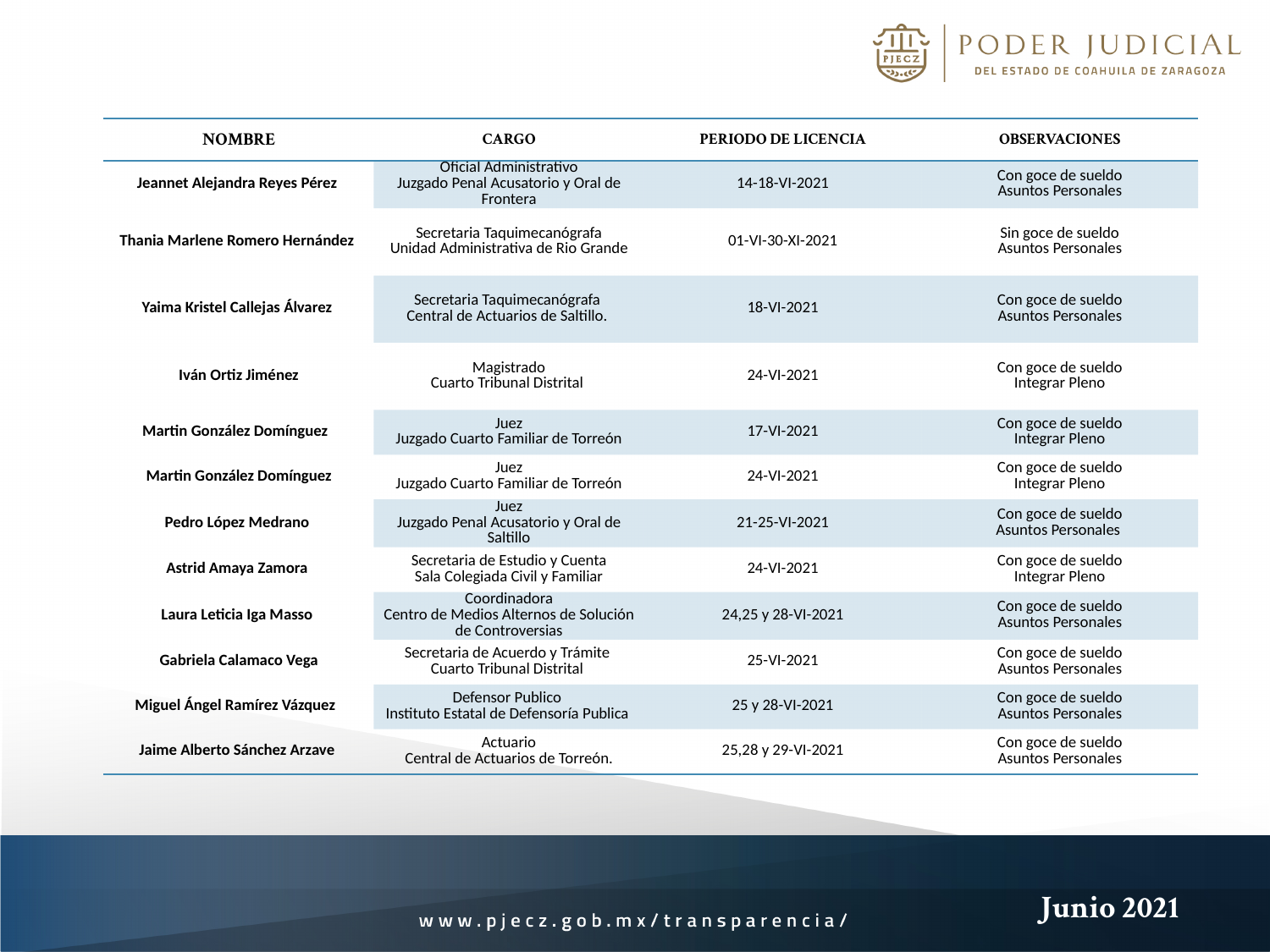

| NOMBRE | CARGO | PERIODO DE LICENCIA | OBSERVACIONES |
| --- | --- | --- | --- |
| Jeannet Alejandra Reyes Pérez | Oficial Administrativo Juzgado Penal Acusatorio y Oral de Frontera | 14-18-VI-2021 | Con goce de sueldo Asuntos Personales |
| Thania Marlene Romero Hernández | Secretaria Taquimecanógrafa Unidad Administrativa de Rio Grande | 01-VI-30-XI-2021 | Sin goce de sueldo Asuntos Personales |
| Yaima Kristel Callejas Álvarez | Secretaria Taquimecanógrafa Central de Actuarios de Saltillo. | 18-VI-2021 | Con goce de sueldo Asuntos Personales |
| Iván Ortiz Jiménez | Magistrado Cuarto Tribunal Distrital | 24-VI-2021 | Con goce de sueldo Integrar Pleno |
| Martin González Domínguez | Juez Juzgado Cuarto Familiar de Torreón | 17-VI-2021 | Con goce de sueldo Integrar Pleno |
| Martin González Domínguez | Juez Juzgado Cuarto Familiar de Torreón | 24-VI-2021 | Con goce de sueldo Integrar Pleno |
| Pedro López Medrano | Juez Juzgado Penal Acusatorio y Oral de Saltillo | 21-25-VI-2021 | Con goce de sueldo Asuntos Personales |
| Astrid Amaya Zamora | Secretaria de Estudio y Cuenta Sala Colegiada Civil y Familiar | 24-VI-2021 | Con goce de sueldo Integrar Pleno |
| Laura Leticia Iga Masso | Coordinadora Centro de Medios Alternos de Solución de Controversias | 24,25 y 28-VI-2021 | Con goce de sueldo Asuntos Personales |
| Gabriela Calamaco Vega | Secretaria de Acuerdo y Trámite Cuarto Tribunal Distrital | 25-VI-2021 | Con goce de sueldo Asuntos Personales |
| Miguel Ángel Ramírez Vázquez | Defensor Publico Instituto Estatal de Defensoría Publica | 25 y 28-VI-2021 | Con goce de sueldo Asuntos Personales |
| Jaime Alberto Sánchez Arzave | Actuario Central de Actuarios de Torreón. | 25,28 y 29-VI-2021 | Con goce de sueldo Asuntos Personales |
Junio 2021